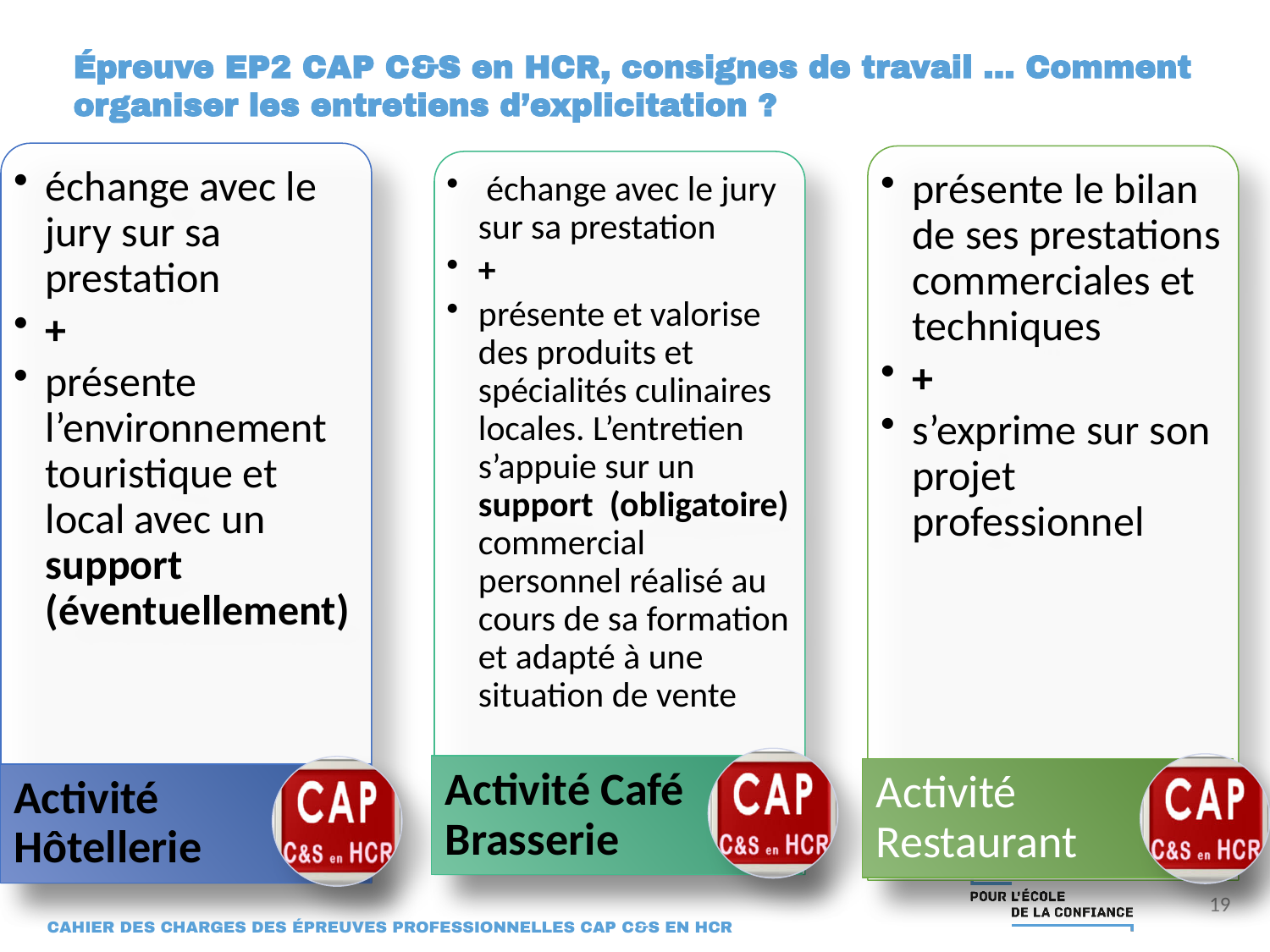

Épreuve EP2 CAP C&S en HCR, consignes de travail ... Comment organiser les entretiens d’explicitation ?
échange avec le jury sur sa prestation
+
présente l’environnement touristique et local avec un support (éventuellement)
Activité Hôtellerie
 échange avec le jury sur sa prestation
+
présente et valorise des produits et spécialités culinaires locales. L’entretien s’appuie sur un support  (obligatoire) commercial personnel réalisé au cours de sa formation et adapté à une situation de vente
Activité Café Brasserie
présente le bilan de ses prestations commerciales et techniques
+
s’exprime sur son projet professionnel
Activité Restaurant
19
Cahier des charges des épreuves professionnelles CAP C&S en HCR